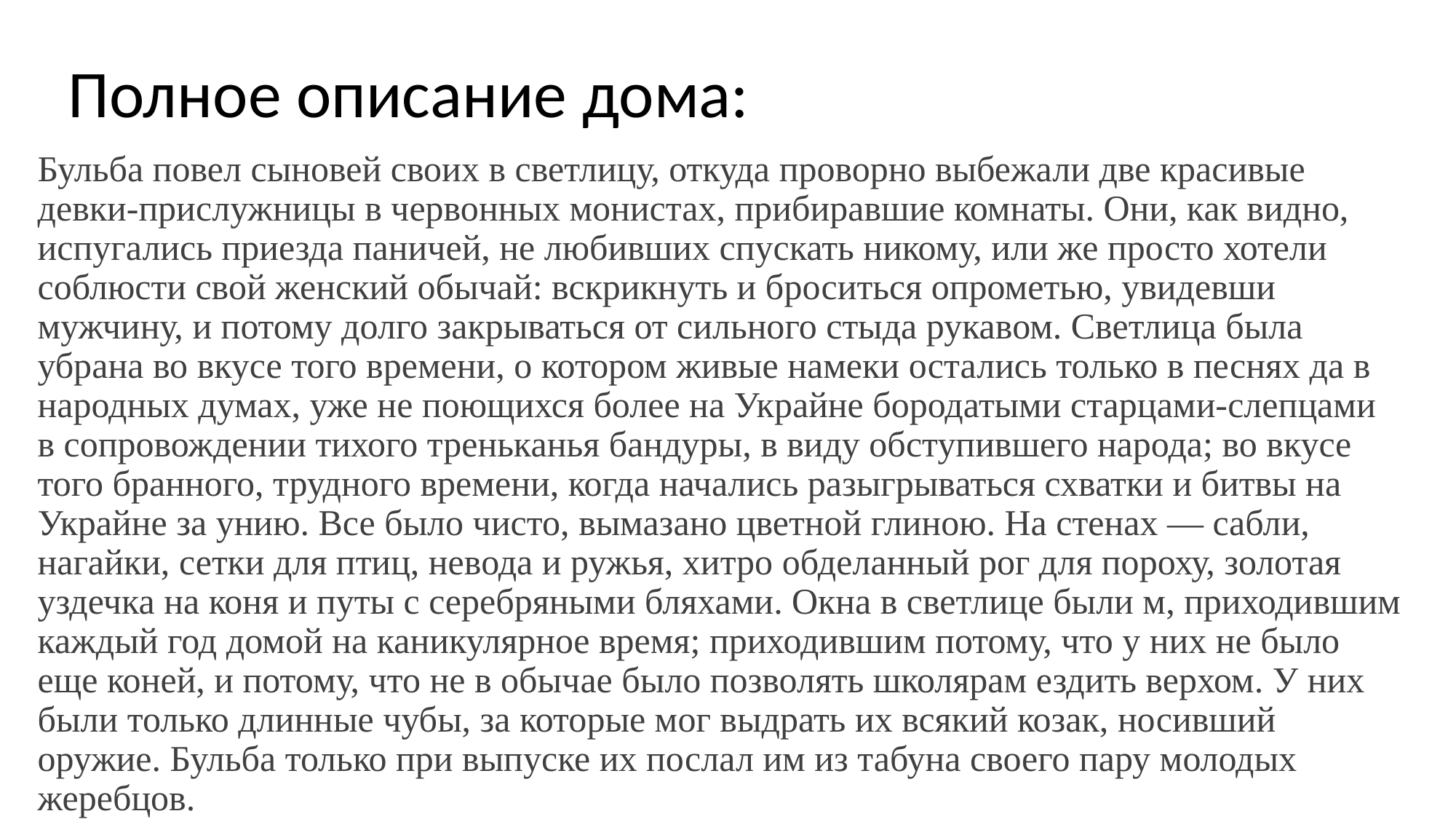

# Полное описание дома:
Бульба повел сыновей своих в светлицу, откуда проворно выбежали две красивые девки-прислужницы в червонных монистах, прибиравшие комнаты. Они, как видно, испугались приезда паничей, не любивших спускать никому, или же просто хотели соблюсти свой женский обычай: вскрикнуть и броситься опрометью, увидевши мужчину, и потому долго закрываться от сильного стыда рукавом. Светлица была убрана во вкусе того времени, о котором живые намеки остались только в песнях да в народных думах, уже не поющихся более на Украйне бородатыми старцами-слепцами в сопровождении тихого треньканья бандуры, в виду обступившего народа; во вкусе того бранного, трудного времени, когда начались разыгрываться схватки и битвы на Украйне за унию. Все было чисто, вымазано цветной глиною. На стенах — сабли, нагайки, сетки для птиц, невода и ружья, хитро обделанный рог для пороху, золотая уздечка на коня и путы с серебряными бляхами. Окна в светлице были м, приходившим каждый год домой на каникулярное время; приходившим потому, что у них не было еще коней, и потому, что не в обычае было позволять школярам ездить верхом. У них были только длинные чубы, за которые мог выдрать их всякий козак, носивший оружие. Бульба только при выпуске их послал им из табуна своего пару молодых жеребцов.